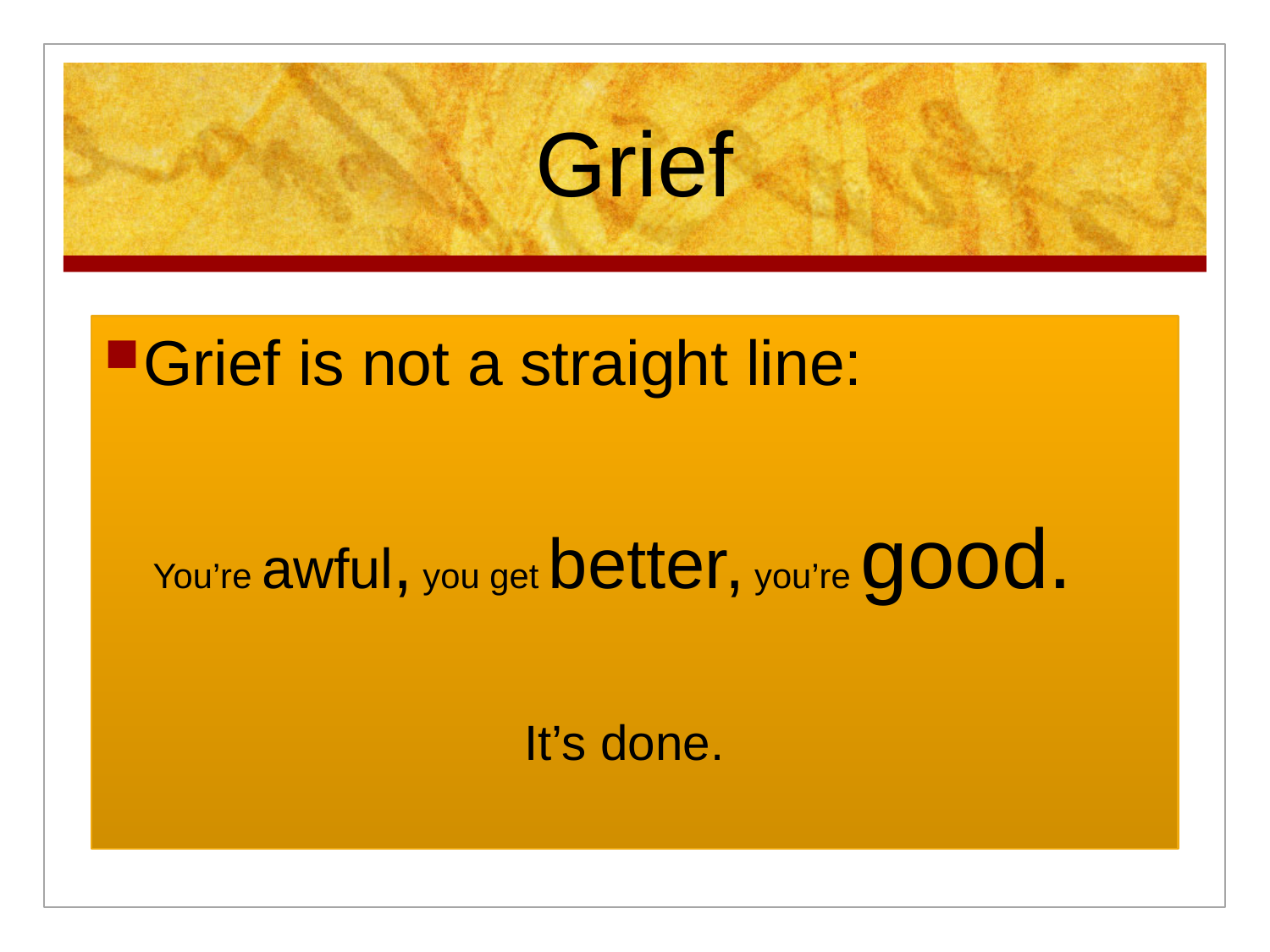

# Grief
Grief is not a straight line:

     You’re awful, you get better, you’re good.

				It’s done.